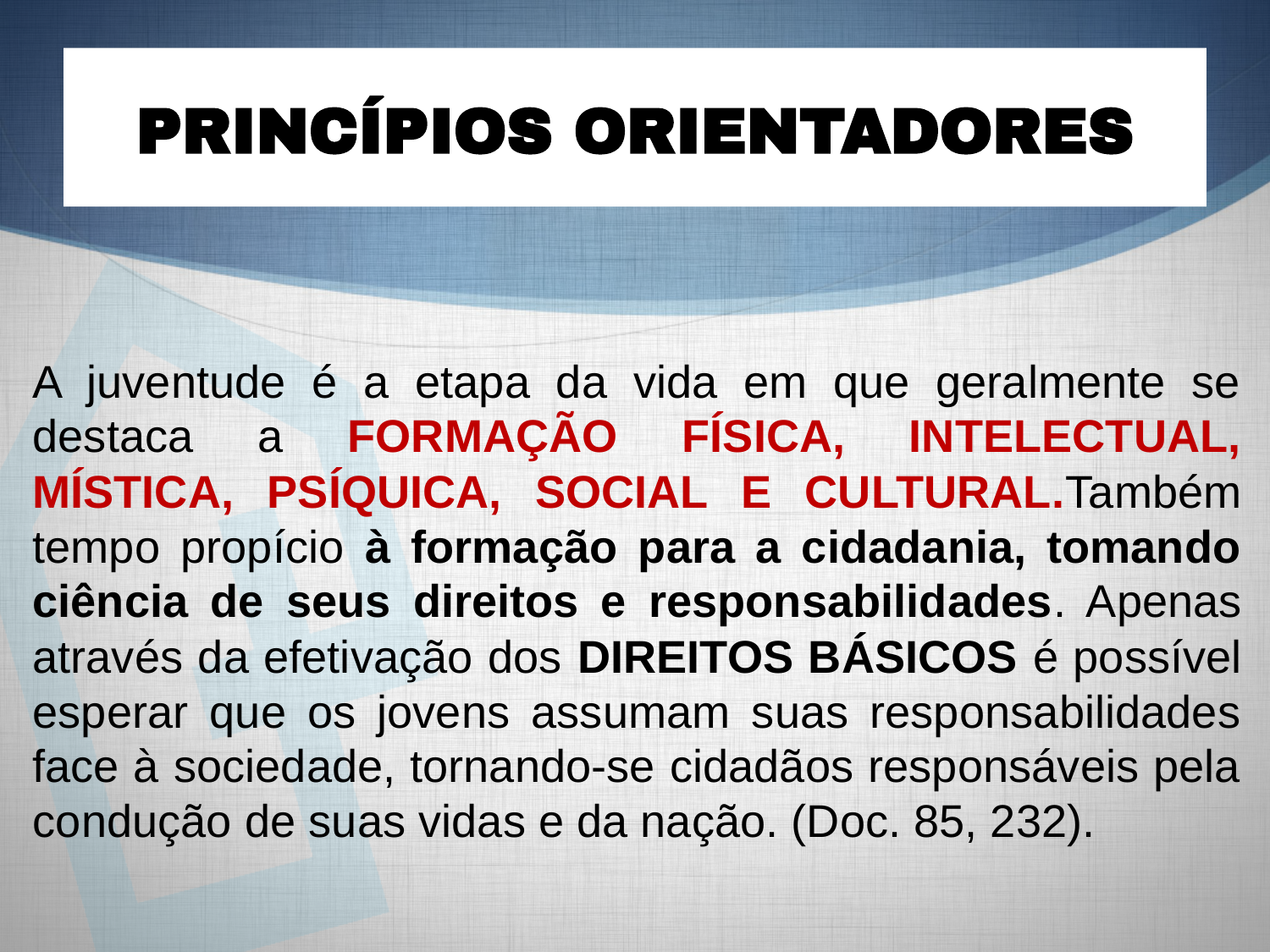

# PRINCÍPIOS ORIENTADORES
A juventude é a etapa da vida em que geralmente se destaca a FORMAÇÃO FÍSICA, INTELECTUAL, MÍSTICA, PSÍQUICA, SOCIAL E CULTURAL.Também tempo propício à formação para a cidadania, tomando ciência de seus direitos e responsabilidades. Apenas através da efetivação dos DIREITOS BÁSICOS é possível esperar que os jovens assumam suas responsabilidades face à sociedade, tornando-se cidadãos responsáveis pela condução de suas vidas e da nação. (Doc. 85, 232).